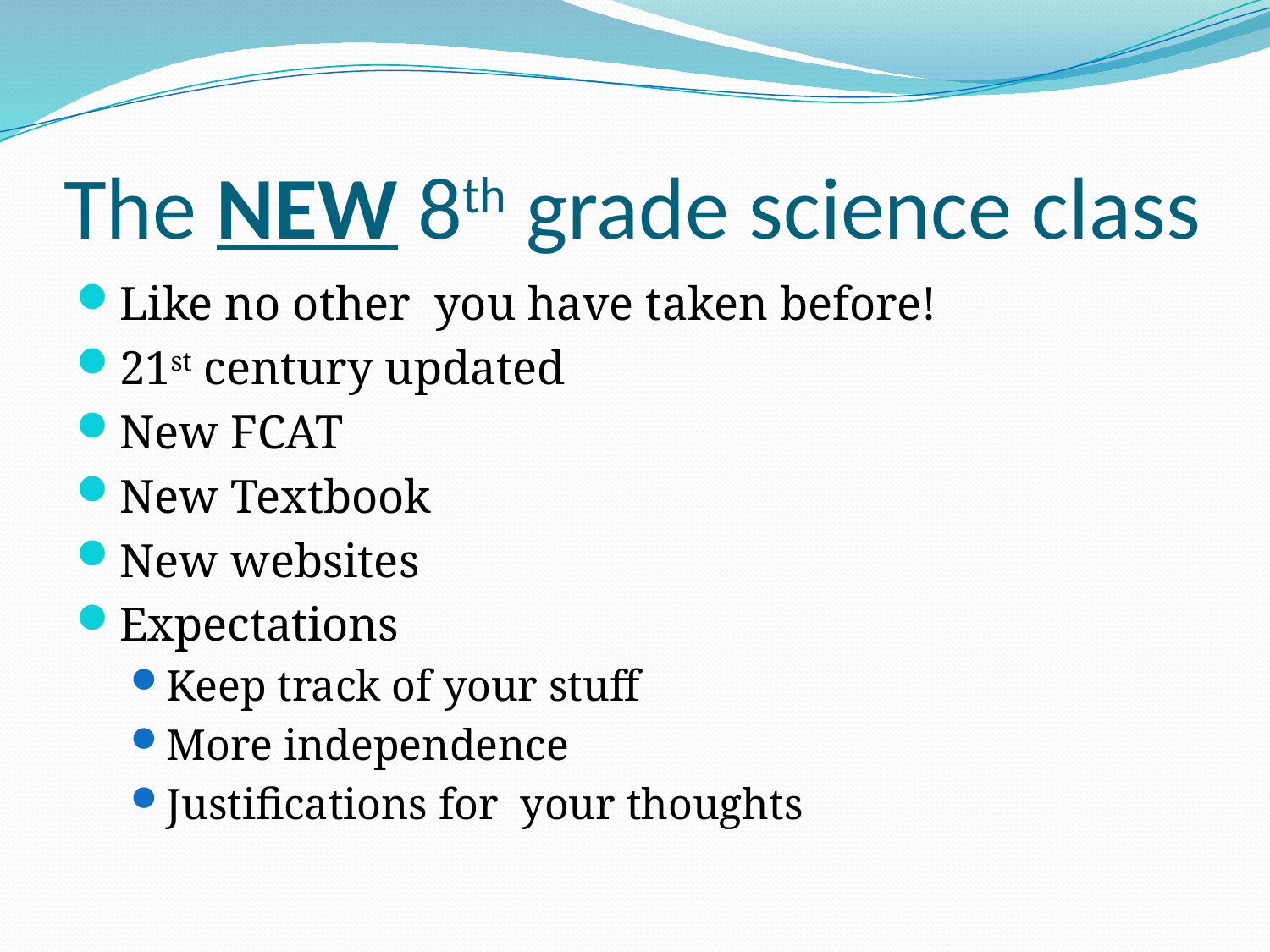

# The NEW 8th grade science class
Like no other  you have taken before!
21st century updated
New FCAT
New Textbook
New websites
Expectations
Keep track of your stuff
More independence
Justifications for  your thoughts